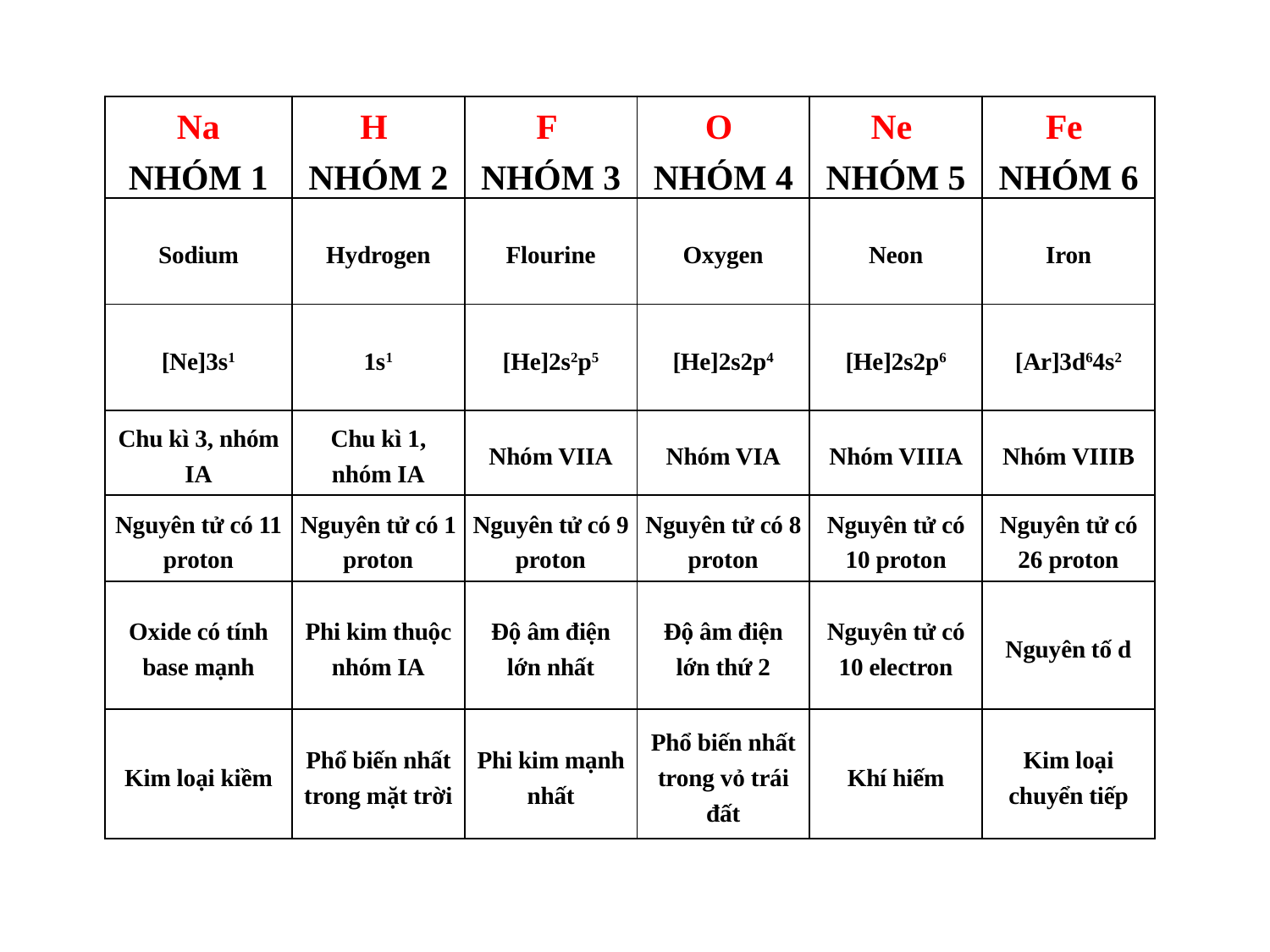

| Na NHÓM 1 | H NHÓM 2 | F NHÓM 3 | O NHÓM 4 | Ne NHÓM 5 | Fe NHÓM 6 |
| --- | --- | --- | --- | --- | --- |
| Sodium | Hydrogen | Flourine | Oxygen | Neon | Iron |
| [Ne]3s1 | 1s1 | [He]2s2p5 | [He]2s2p4 | [He]2s2p6 | [Ar]3d64s2 |
| Chu kì 3, nhóm IA | Chu kì 1, nhóm IA | Nhóm VIIA | Nhóm VIA | Nhóm VIIIA | Nhóm VIIIB |
| Nguyên tử có 11 proton | Nguyên tử có 1 proton | Nguyên tử có 9 proton | Nguyên tử có 8 proton | Nguyên tử có 10 proton | Nguyên tử có 26 proton |
| Oxide có tính base mạnh | Phi kim thuộc nhóm IA | Độ âm điện lớn nhất | Độ âm điện lớn thứ 2 | Nguyên tử có 10 electron | Nguyên tố d |
| Kim loại kiềm | Phổ biến nhất trong mặt trời | Phi kim mạnh nhất | Phổ biến nhất trong vỏ trái đất | Khí hiếm | Kim loại chuyển tiếp |